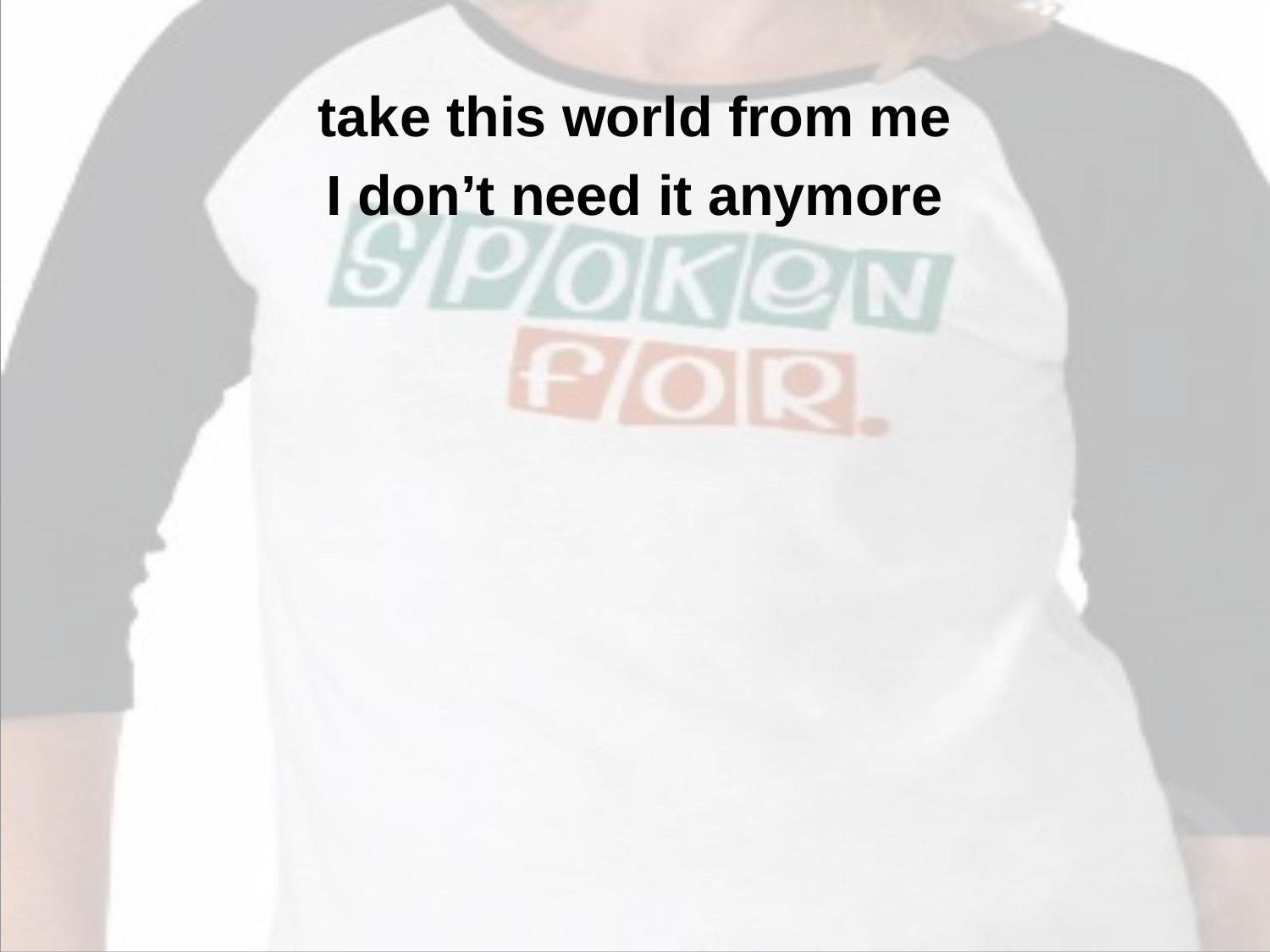

take this world from me
I don’t need it anymore